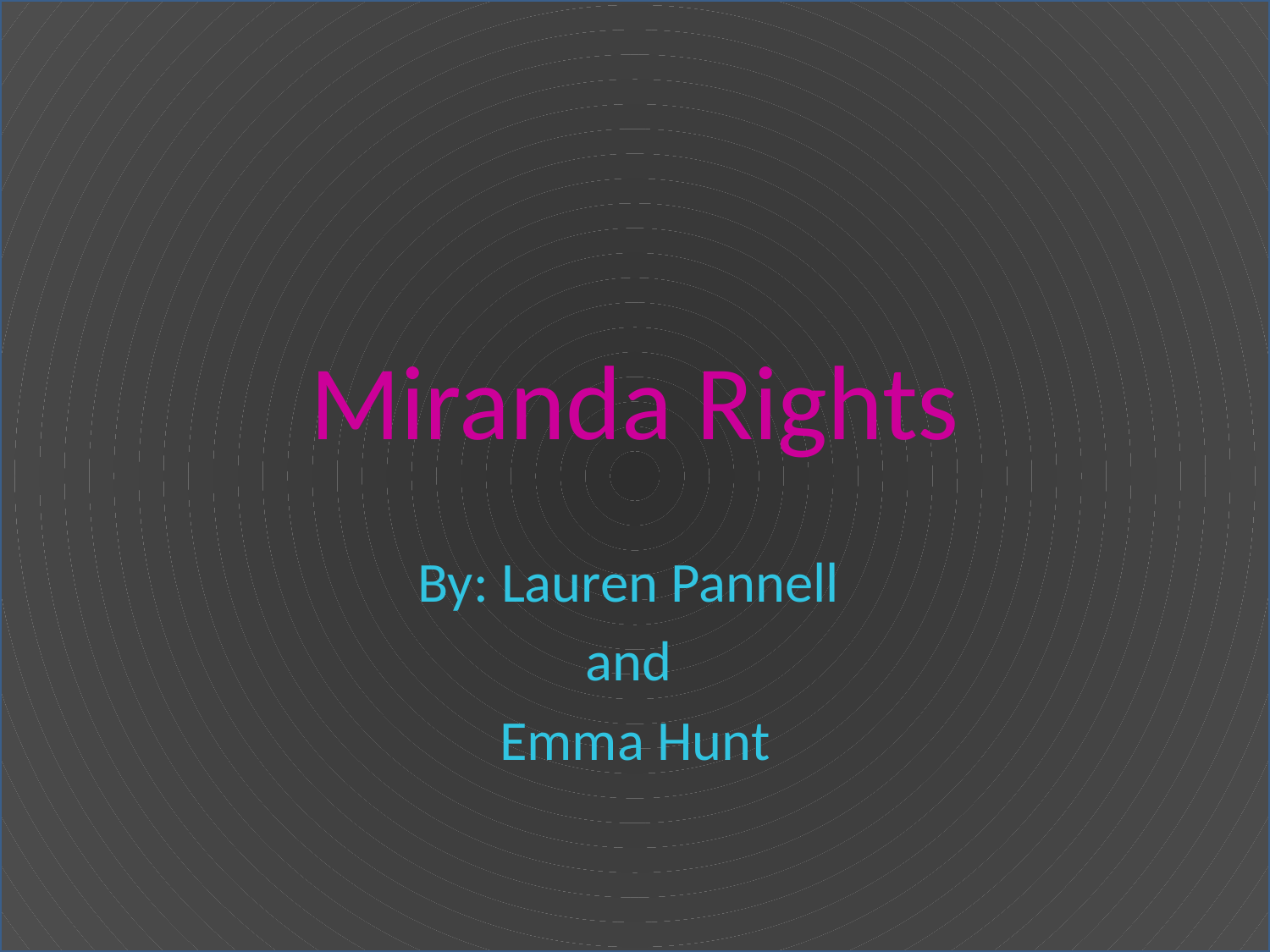

# Miranda Rights
By: Lauren Pannell
and
Emma Hunt